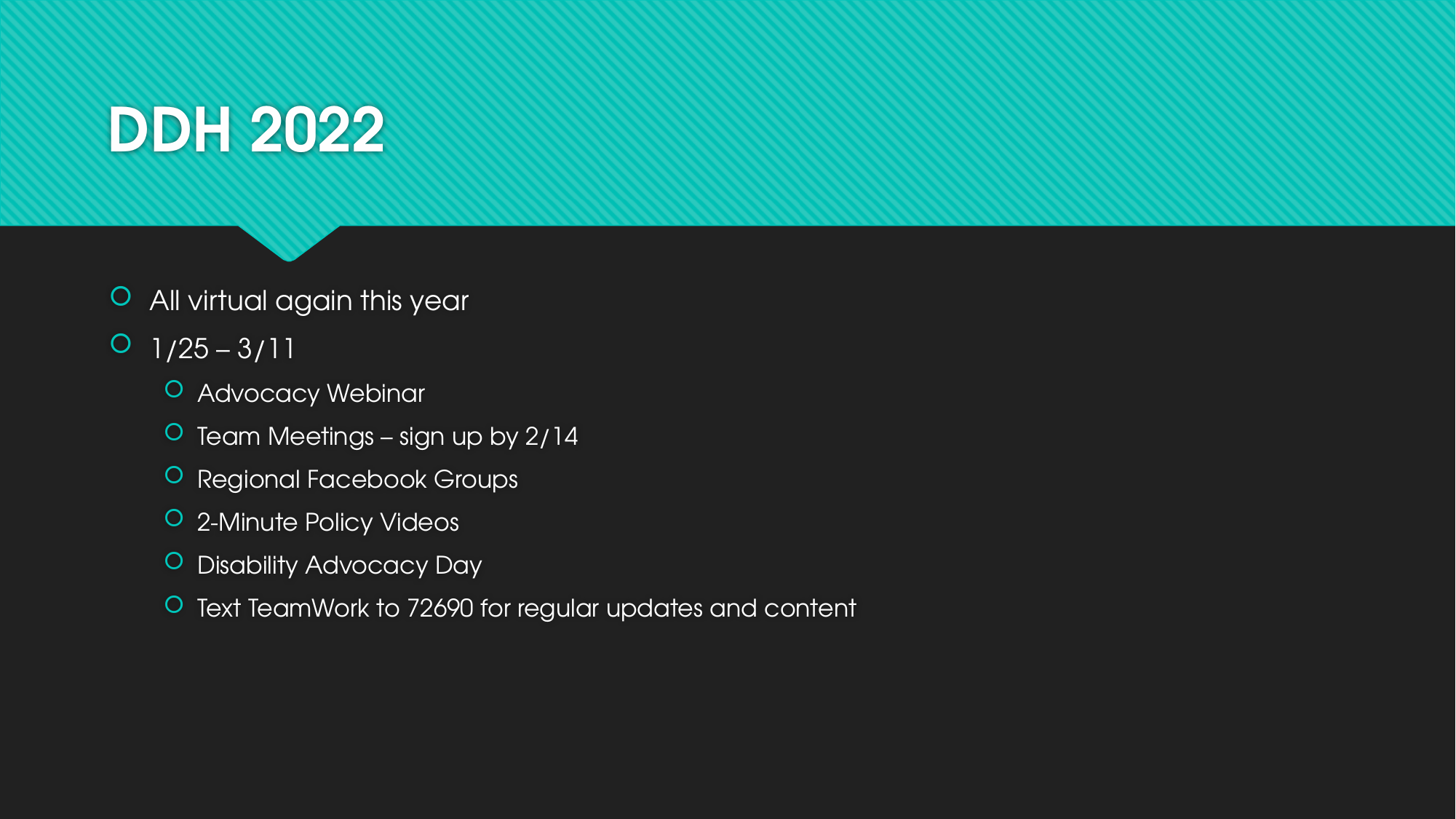

# DDH 2022
All virtual again this year
1/25 – 3/11
Advocacy Webinar
Team Meetings – sign up by 2/14
Regional Facebook Groups
2-Minute Policy Videos
Disability Advocacy Day
Text TeamWork to 72690 for regular updates and content